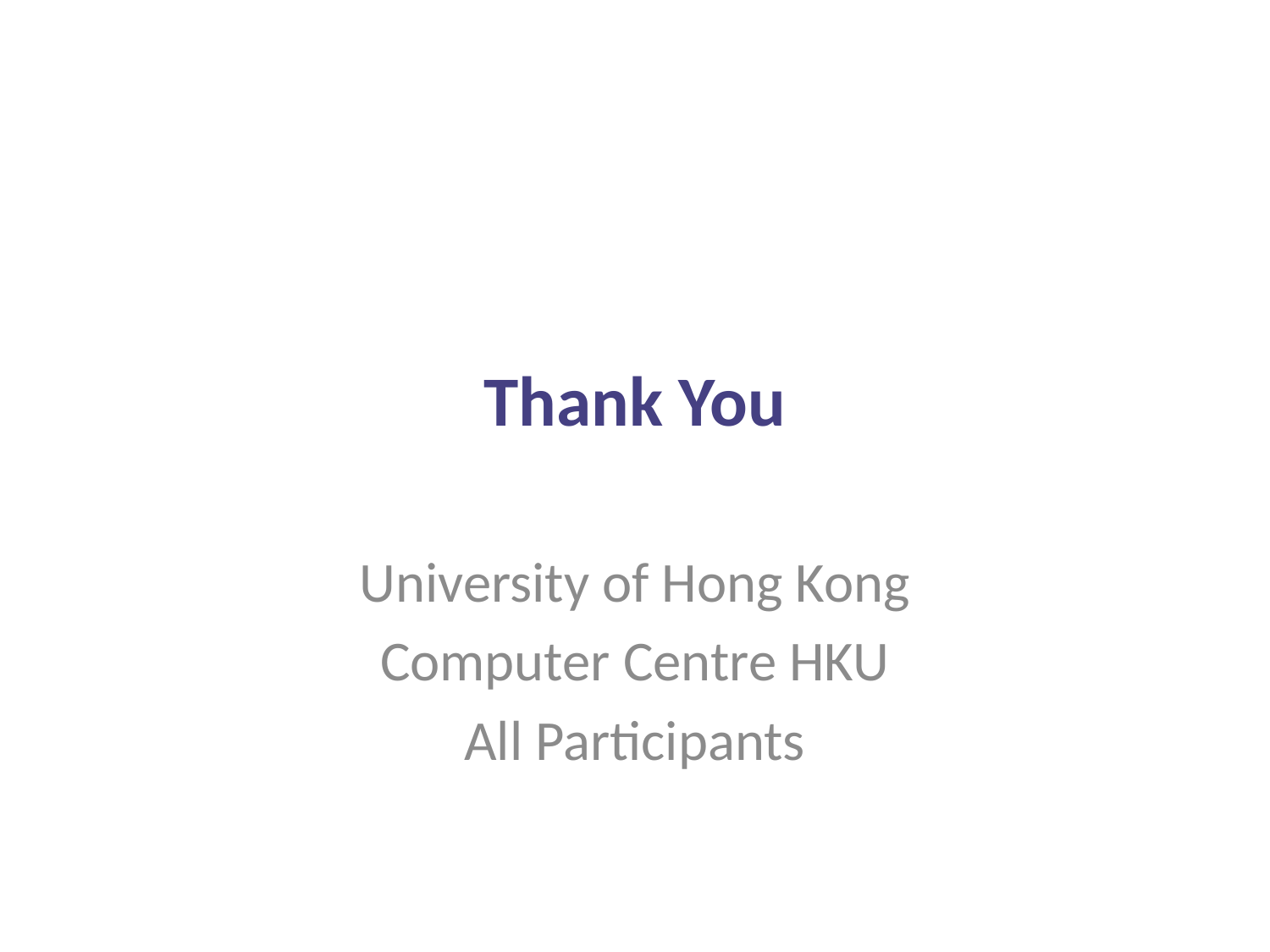

# Thank You
University of Hong Kong
Computer Centre HKU
All Participants